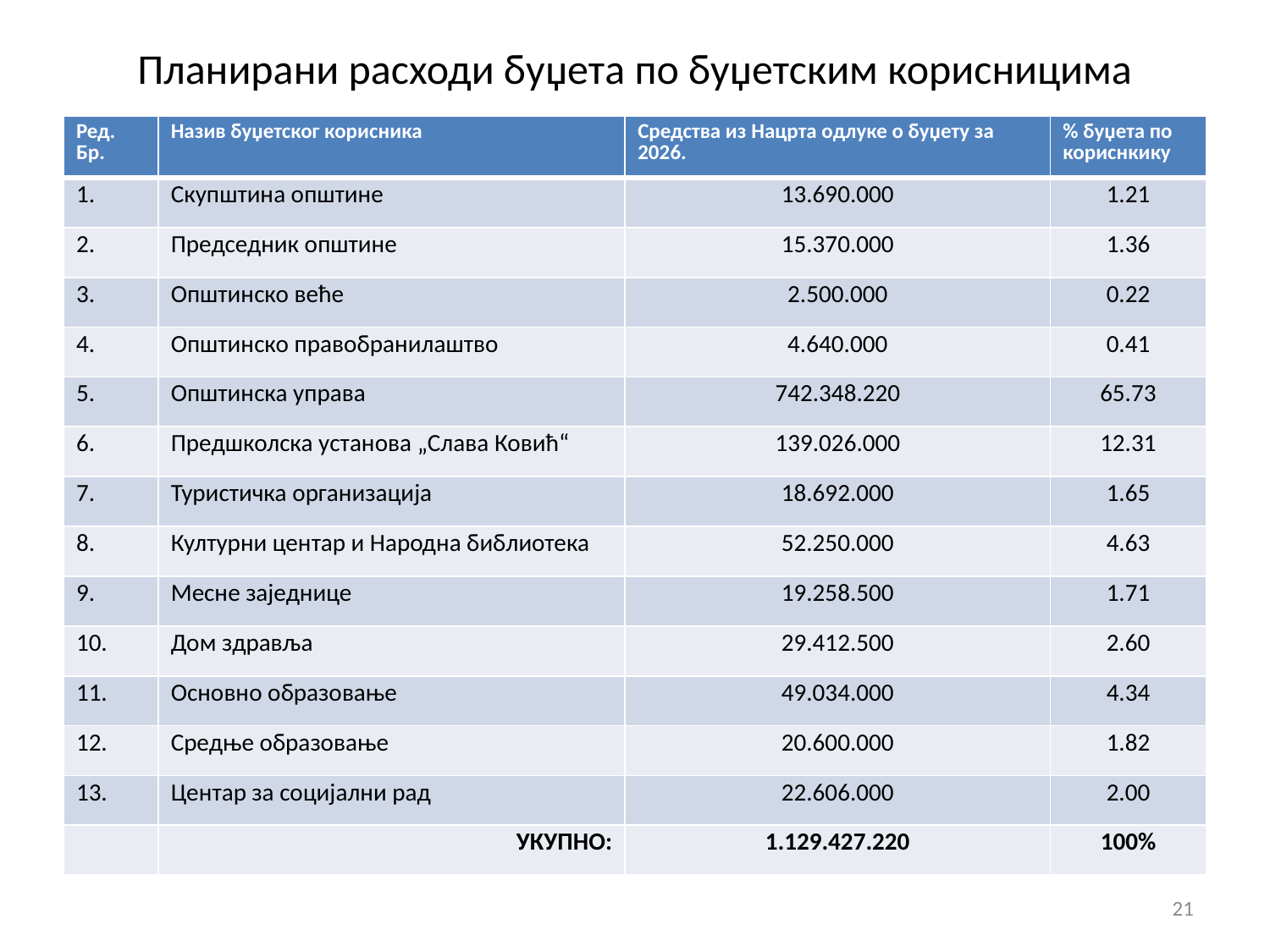

# Планирани расходи буџета по буџетским корисницима
| Ред. Бр. | Назив буџетског корисника | Средства из Нацрта одлуке о буџету за 2026. | % буџета по кориснкику |
| --- | --- | --- | --- |
| 1. | Скупштина општине | 13.690.000 | 1.21 |
| 2. | Председник општине | 15.370.000 | 1.36 |
| 3. | Општинско веће | 2.500.000 | 0.22 |
| 4. | Општинско правобранилаштво | 4.640.000 | 0.41 |
| 5. | Општинска управа | 742.348.220 | 65.73 |
| 6. | Предшколска установа „Слава Ковић“ | 139.026.000 | 12.31 |
| 7. | Туристичка организација | 18.692.000 | 1.65 |
| 8. | Културни центар и Народна библиотека | 52.250.000 | 4.63 |
| 9. | Месне заједнице | 19.258.500 | 1.71 |
| 10. | Дом здравља | 29.412.500 | 2.60 |
| 11. | Основно образовање | 49.034.000 | 4.34 |
| 12. | Средње образовање | 20.600.000 | 1.82 |
| 13. | Центар за социјални рад | 22.606.000 | 2.00 |
|  | УКУПНО: | 1.129.427.220 | 100% |
21